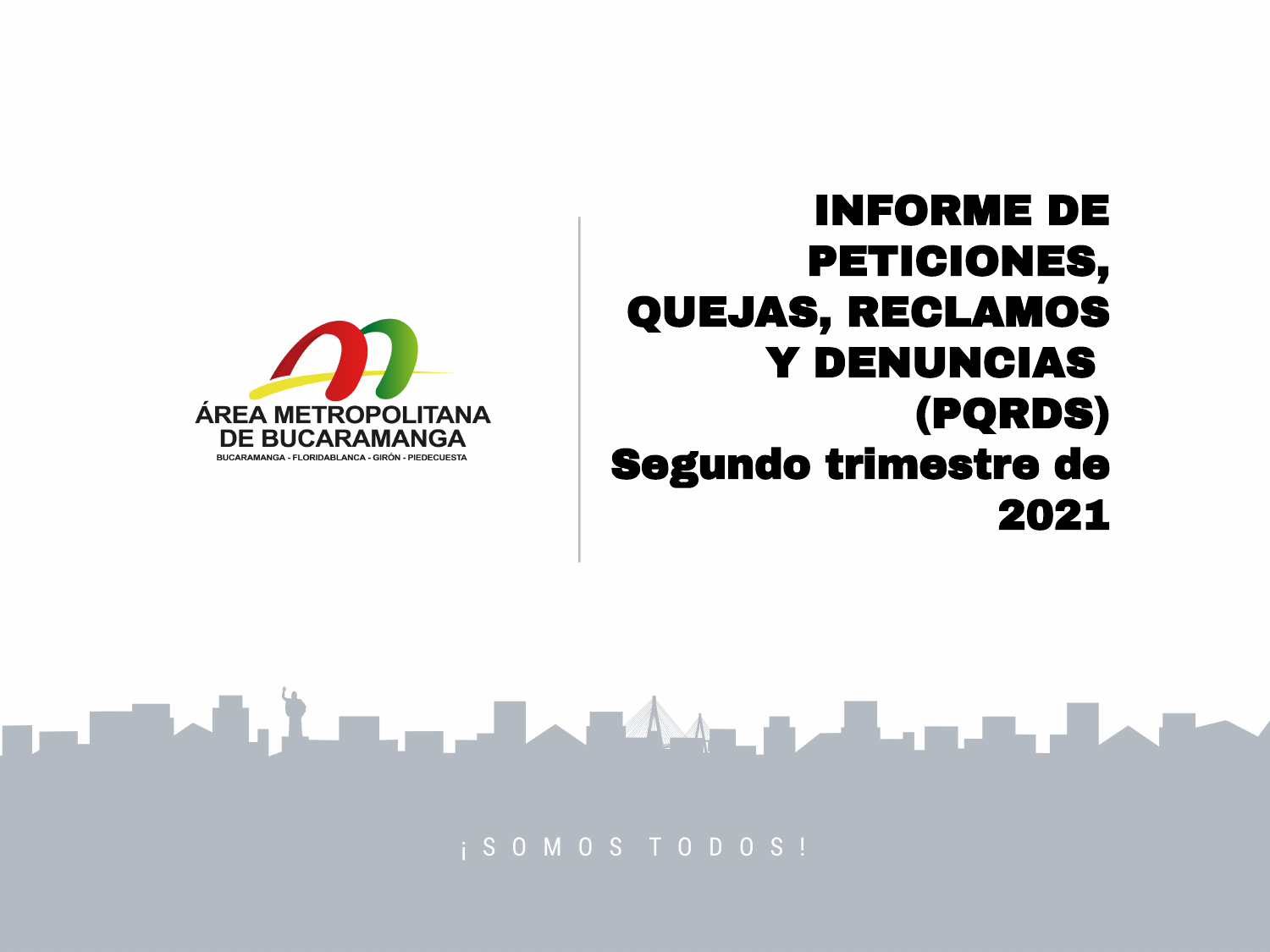

# INFORME DE PETICIONES, QUEJAS, RECLAMOS Y DENUNCIAS (PQRDS) Segundo trimestre de 2021